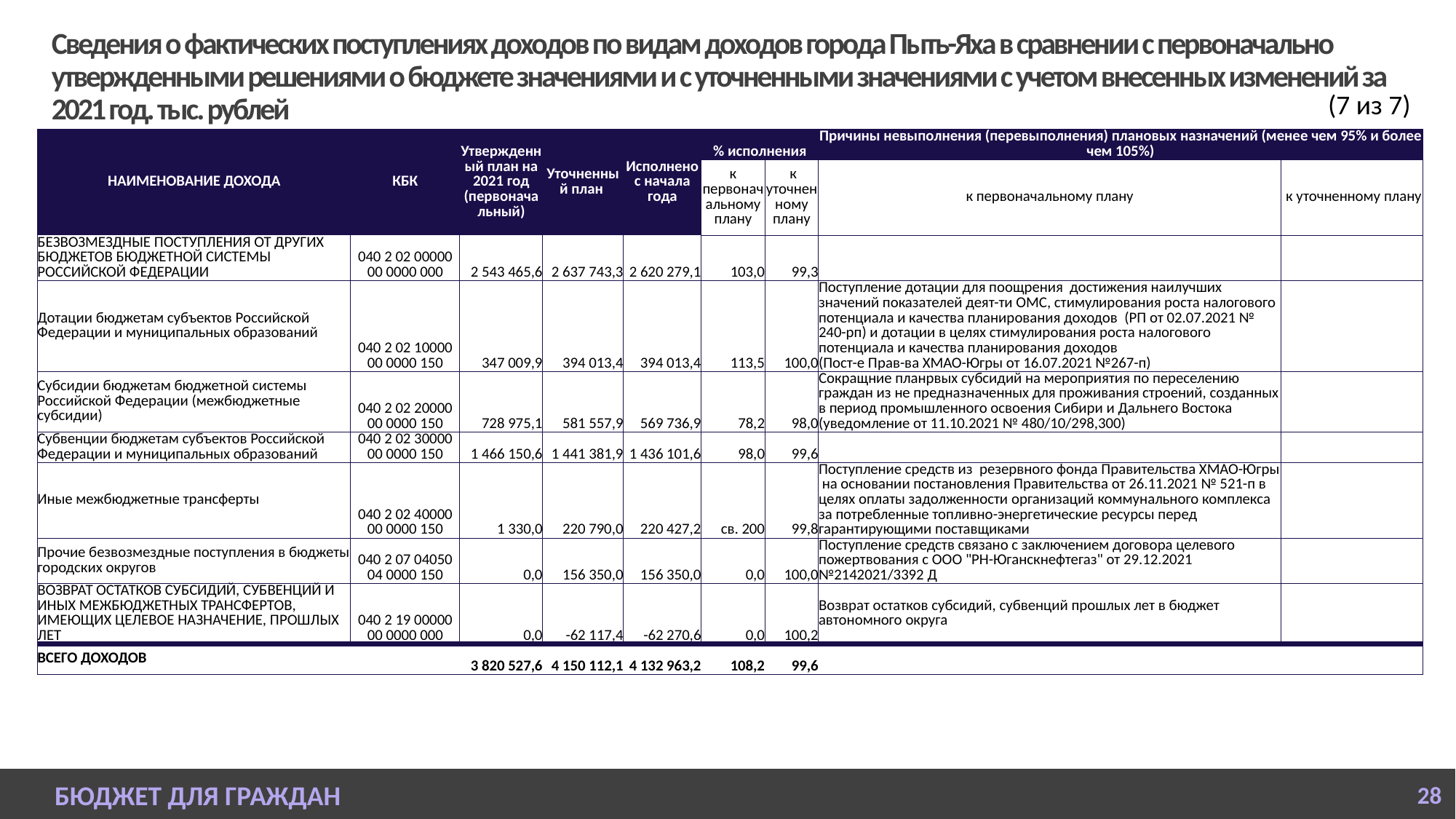

# Сведения о фактических поступлениях доходов по видам доходов города Пыть-Яха в сравнении с первоначально утвержденными решениями о бюджете значениями и с уточненными значениями с учетом внесенных изменений за 2021 год. тыс. рублей
(7 из 7)
| НАИМЕНОВАНИЕ ДОХОДА | КБК | Утвержденный план на 2021 год (первоначальный) | Уточненный план | Исполнено с начала года | % исполнения |  | Причины невыполнения (перевыполнения) плановых назначений (менее чем 95% и более чем 105%) |  |
| --- | --- | --- | --- | --- | --- | --- | --- | --- |
|  |  |  |  |  | к первоначальному плану | к уточненному плану | к первоначальному плану | к уточненному плану |
| БЕЗВОЗМЕЗДНЫЕ ПОСТУПЛЕНИЯ ОТ ДРУГИХ БЮДЖЕТОВ БЮДЖЕТНОЙ СИСТЕМЫ РОССИЙСКОЙ ФЕДЕРАЦИИ | 040 2 02 00000 00 0000 000 | 2 543 465,6 | 2 637 743,3 | 2 620 279,1 | 103,0 | 99,3 |  |  |
| Дотации бюджетам субъектов Российской Федерации и муниципальных образований | 040 2 02 10000 00 0000 150 | 347 009,9 | 394 013,4 | 394 013,4 | 113,5 | 100,0 | Поступление дотации для поощрения достижения наилучших значений показателей деят-ти ОМС, стимулирования роста налогового потенциала и качества планирования доходов (РП от 02.07.2021 № 240-рп) и дотации в целях стимулирования роста налогового потенциала и качества планирования доходов (Пост-е Прав-ва ХМАО-Югры от 16.07.2021 №267-п) |  |
| Субсидии бюджетам бюджетной системы Российской Федерации (межбюджетные субсидии) | 040 2 02 20000 00 0000 150 | 728 975,1 | 581 557,9 | 569 736,9 | 78,2 | 98,0 | Сокращние планрвых субсидий на мероприятия по переселению граждан из не предназначенных для проживания строений, созданных в период промышленного освоения Сибири и Дальнего Востока (уведомление от 11.10.2021 № 480/10/298,300) |  |
| Субвенции бюджетам субъектов Российской Федерации и муниципальных образований | 040 2 02 30000 00 0000 150 | 1 466 150,6 | 1 441 381,9 | 1 436 101,6 | 98,0 | 99,6 |  |  |
| Иные межбюджетные трансферты | 040 2 02 40000 00 0000 150 | 1 330,0 | 220 790,0 | 220 427,2 | св. 200 | 99,8 | Поступление средств из резервного фонда Правительства ХМАО-Югры на основании постановления Правительства от 26.11.2021 № 521-п в целях оплаты задолженности организаций коммунального комплекса за потребленные топливно-энергетические ресурсы перед гарантирующими поставщиками |  |
| Прочие безвозмездные поступления в бюджеты городских округов | 040 2 07 04050 04 0000 150 | 0,0 | 156 350,0 | 156 350,0 | 0,0 | 100,0 | Поступление средств связано с заключением договора целевого пожертвования с ООО "РН-Юганскнефтегаз" от 29.12.2021 №2142021/3392 Д |  |
| ВОЗВРАТ ОСТАТКОВ СУБСИДИЙ, СУБВЕНЦИЙ И ИНЫХ МЕЖБЮДЖЕТНЫХ ТРАНСФЕРТОВ, ИМЕЮЩИХ ЦЕЛЕВОЕ НАЗНАЧЕНИЕ, ПРОШЛЫХ ЛЕТ | 040 2 19 00000 00 0000 000 | 0,0 | -62 117,4 | -62 270,6 | 0,0 | 100,2 | Возврат остатков субсидий, субвенций прошлых лет в бюджет автономного округа |  |
| ВСЕГО ДОХОДОВ |  | 3 820 527,6 | 4 150 112,1 | 4 132 963,2 | 108,2 | 99,6 |  |  |
БЮДЖЕТ ДЛЯ ГРАЖДАН
28